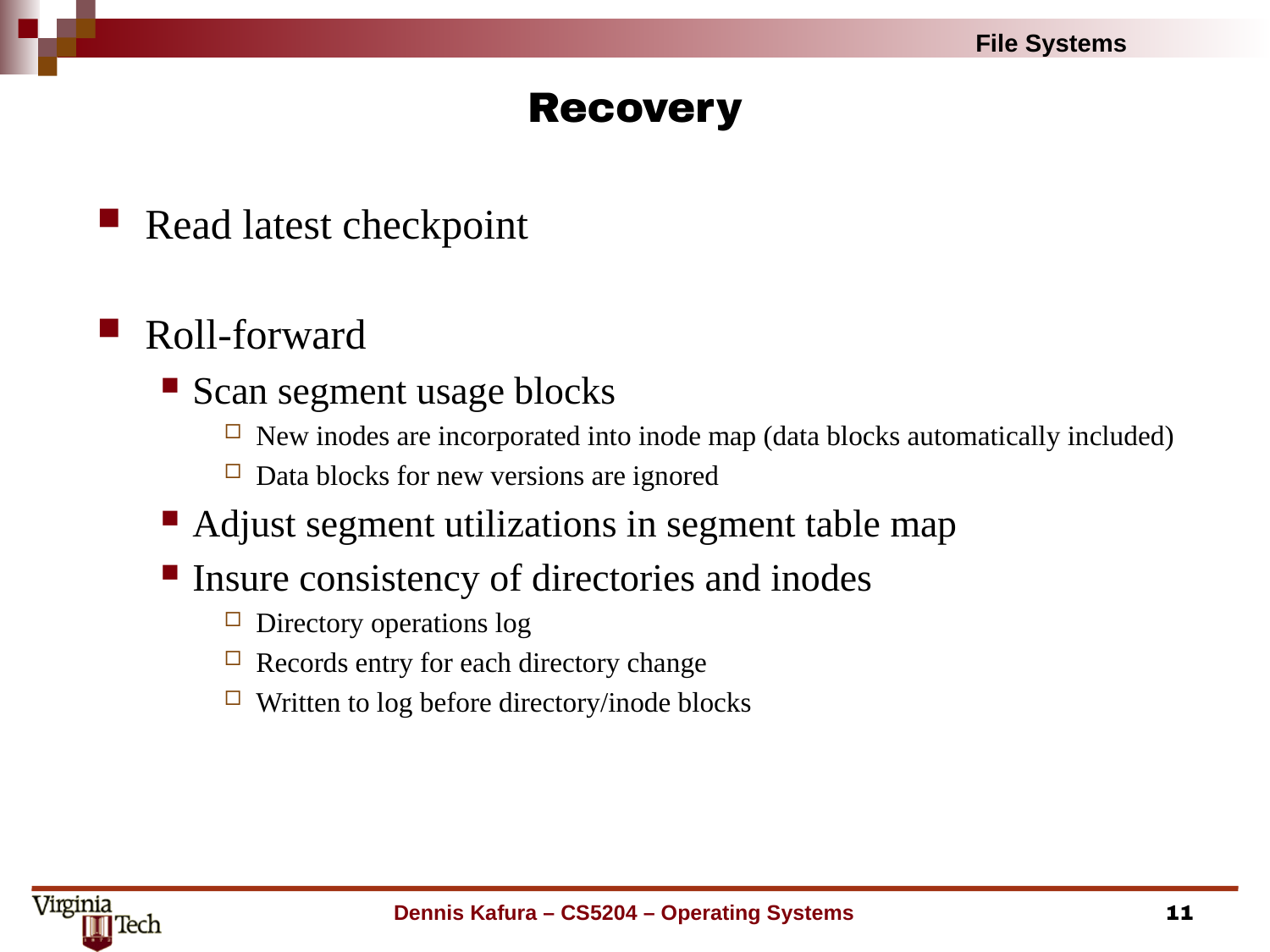

# Recovery
Read latest checkpoint
Roll-forward
Scan segment usage blocks
New inodes are incorporated into inode map (data blocks automatically included)
Data blocks for new versions are ignored
Adjust segment utilizations in segment table map
Insure consistency of directories and inodes
Directory operations log
Records entry for each directory change
Written to log before directory/inode blocks
Dennis Kafura – CS5204 – Operating Systems
11